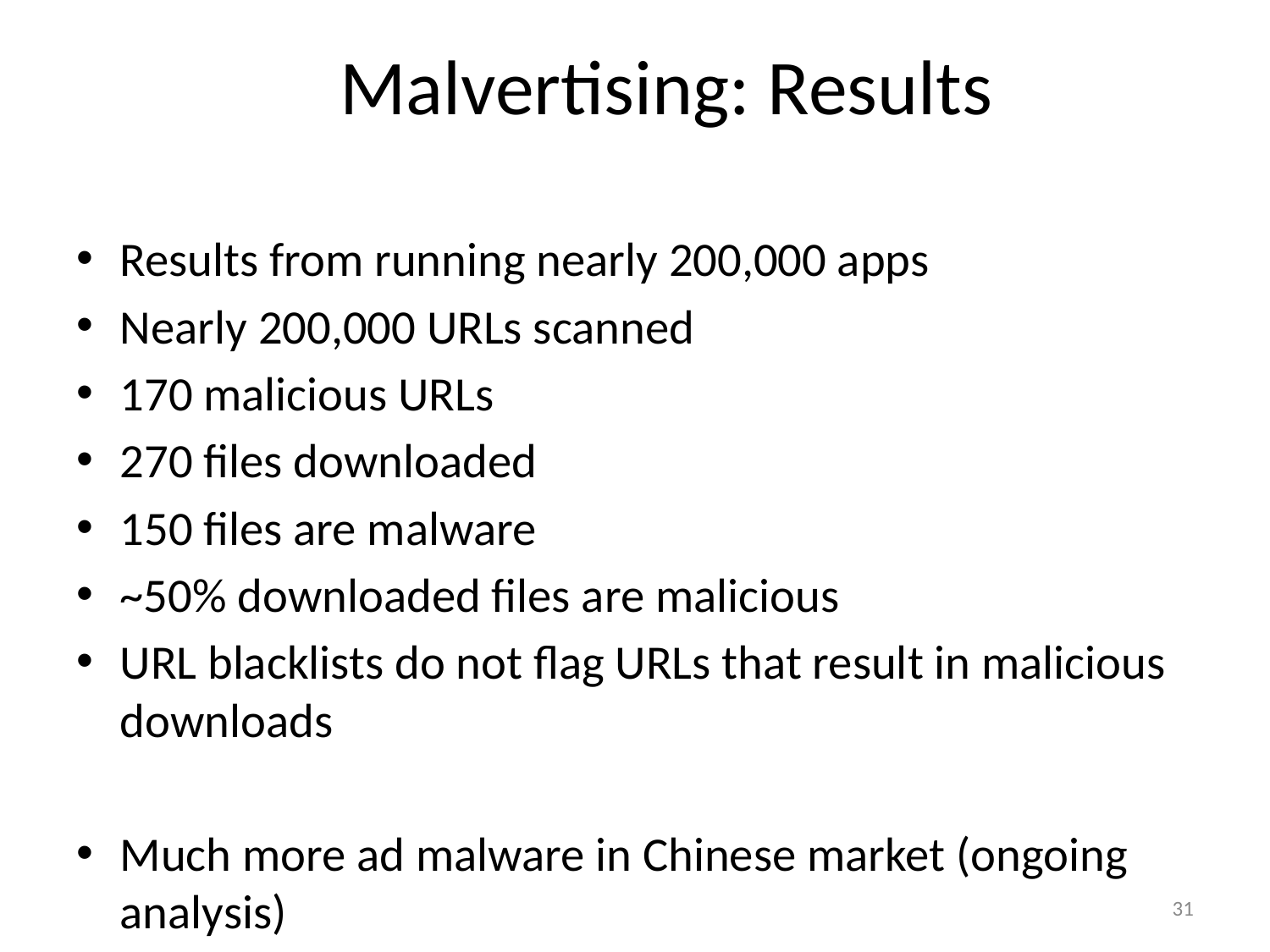

# Malvertising: Results
Results from running nearly 200,000 apps
Nearly 200,000 URLs scanned
170 malicious URLs
270 files downloaded
150 files are malware
~50% downloaded files are malicious
URL blacklists do not flag URLs that result in malicious downloads

Much more ad malware in Chinese market (ongoing analysis)
31